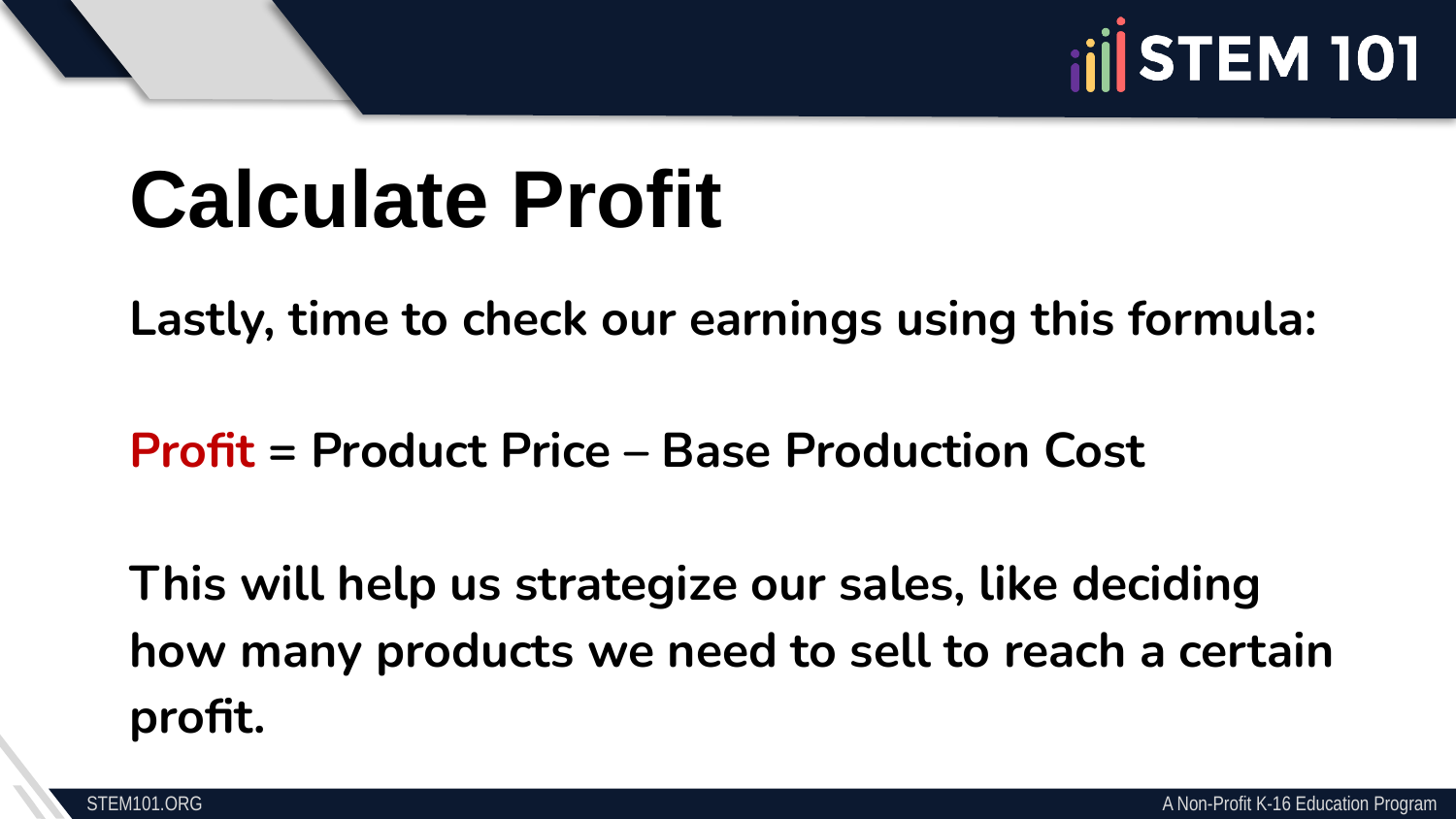

Calculate Profit
Lastly, time to check our earnings using this formula:
Profit = Product Price – Base Production Cost

This will help us strategize our sales, like deciding how many products we need to sell to reach a certain profit.